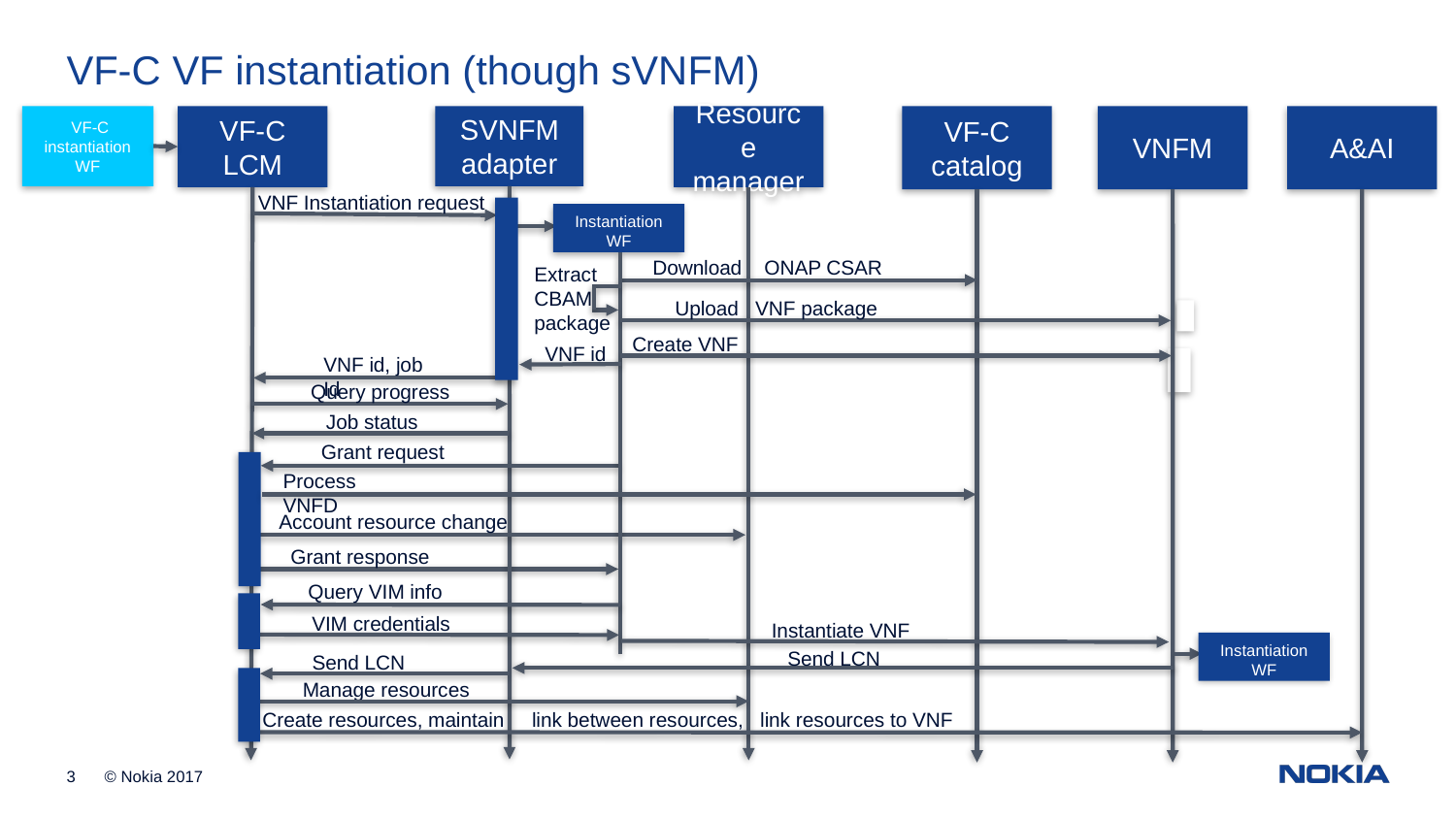

# VF-C VF instantiation (though sVNFM)
 VF-C
instantiation
WF
SVNFM
adapter
VNFM
VF-C
LCM
VF-C
catalog
A&AI
Resource
manager
VNF Instantiation request

Instantiation
WF
 Download    ONAP CSAR
Extract
CBAM
package
Upload   VNF package

Create VNF
VNF id
VNF id, job Id

Query progress
Job status
Grant request

Process VNFD
Account resource change
Grant response
Query VIM info

VIM credentials
Instantiate VNF
Instantiation
WF
Send LCN
Send LCN
Manage resources

Create resources, maintain     link between resources,   link resources to VNF